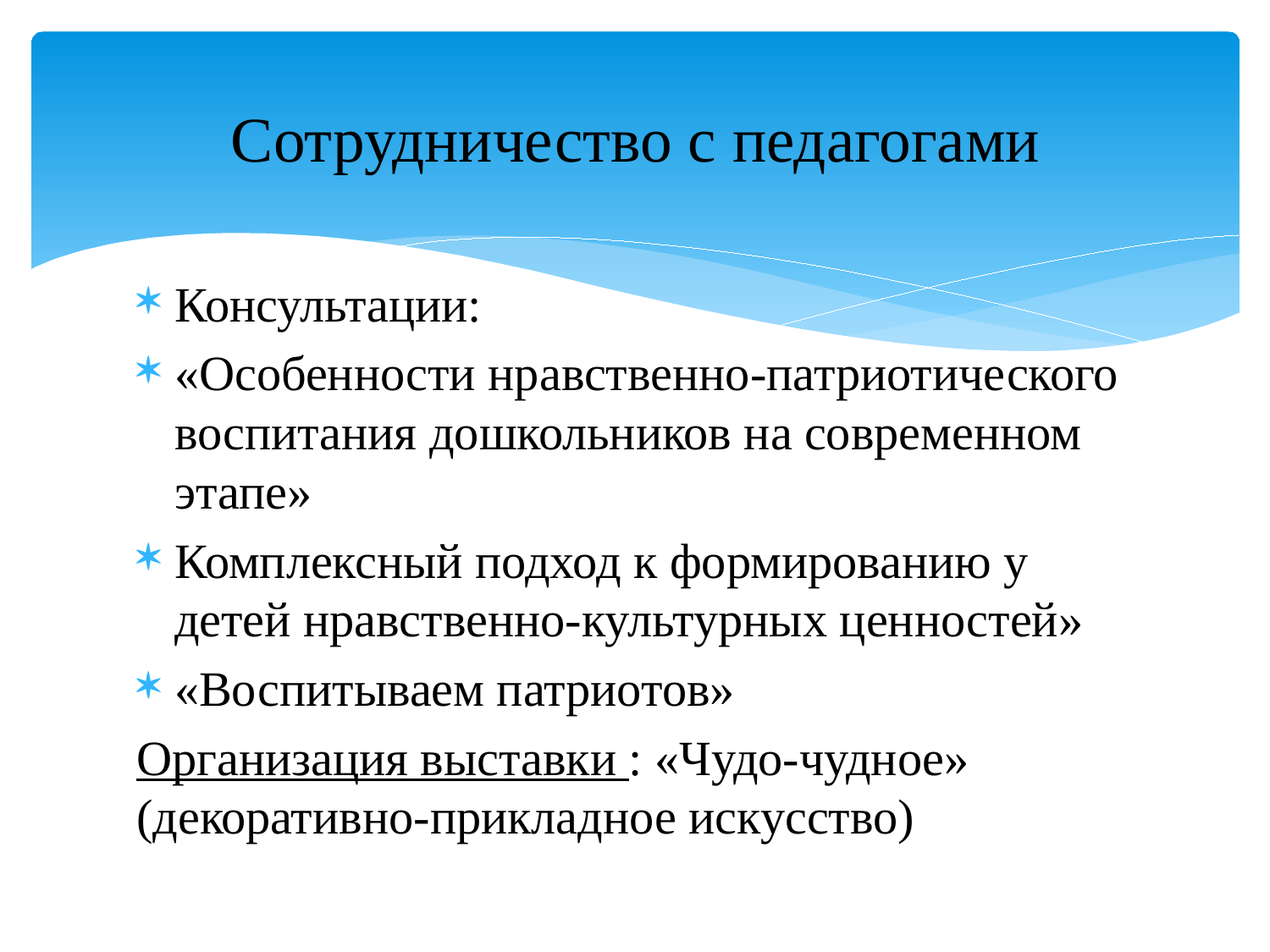

# Сотрудничество с педагогами
Консультации:
«Особенности нравственно-патриотического воспитания дошкольников на современном этапе»
Комплексный подход к формированию у детей нравственно-культурных ценностей»
«Воспитываем патриотов»
Организация выставки : «Чудо-чудное» (декоративно-прикладное искусство)